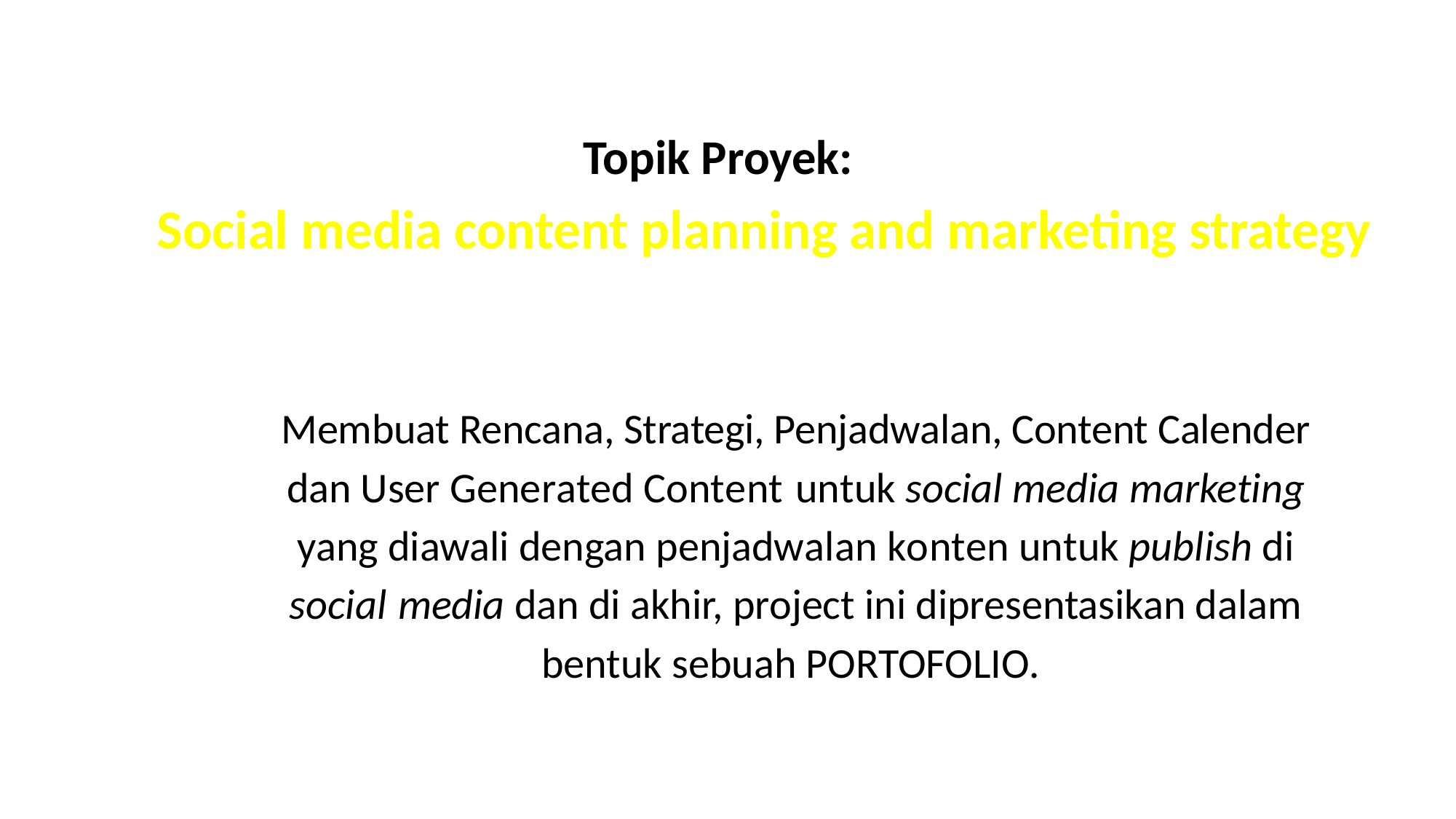

Topik Proyek:
Social media content planning and marketing strategy

Deskripsi Proyek

Membuat Rencana, Strategi, Penjadwalan, Content Calender dan User Generated Content untuk social media marketing yang diawali dengan penjadwalan konten untuk publish di social media dan di akhir, project ini dipresentasikan dalam bentuk sebuah PORTOFOLIO.